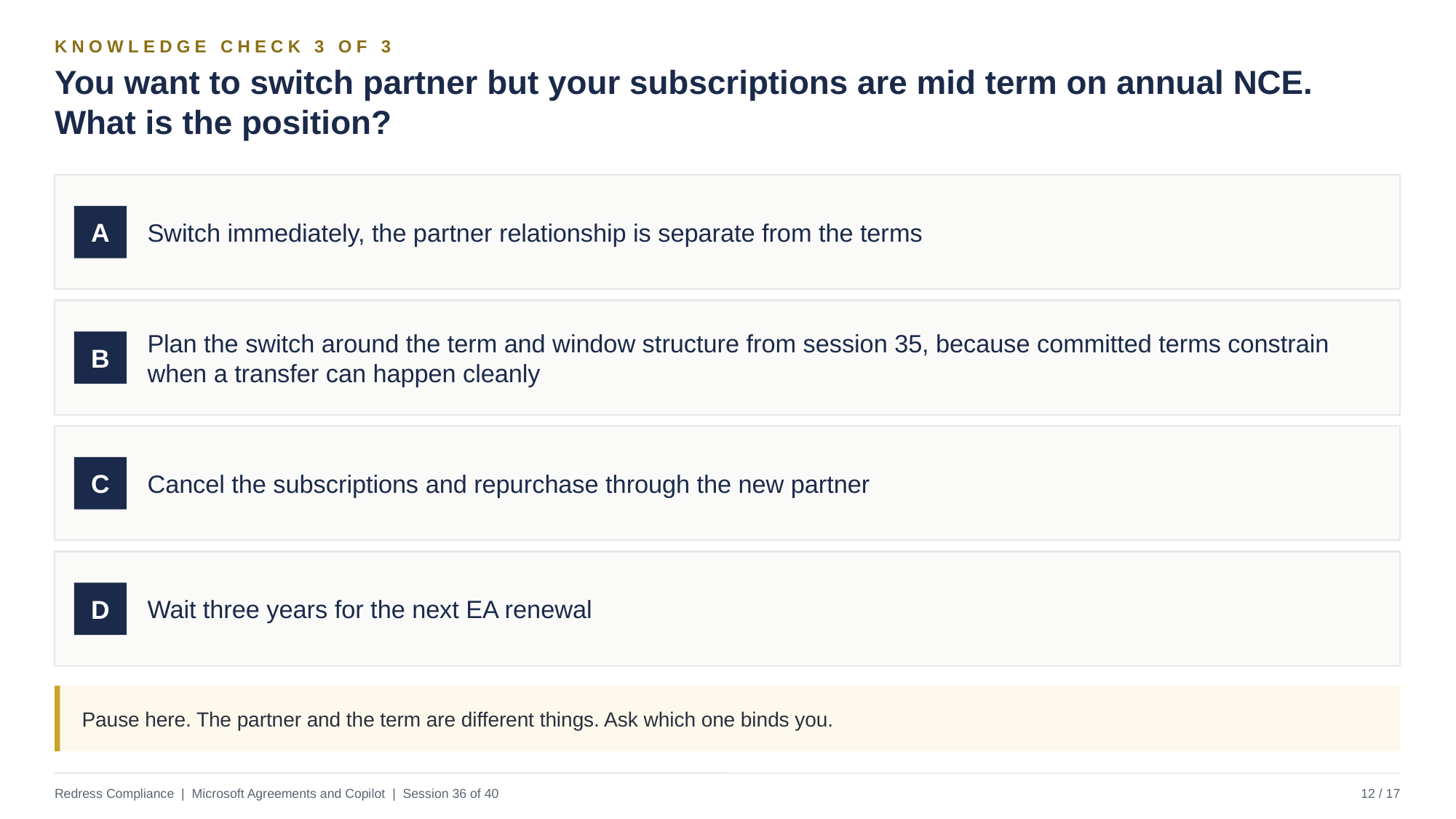

KNOWLEDGE CHECK 3 OF 3
You want to switch partner but your subscriptions are mid term on annual NCE. What is the position?

Switch immediately, the partner relationship is separate from the terms

A

Plan the switch around the term and window structure from session 35, because committed terms constrain when a transfer can happen cleanly

B

Cancel the subscriptions and repurchase through the new partner

C

Wait three years for the next EA renewal

D

Pause here. The partner and the term are different things. Ask which one binds you.

Redress Compliance  |  Microsoft Agreements and Copilot  |  Session 36 of 40
12 / 17